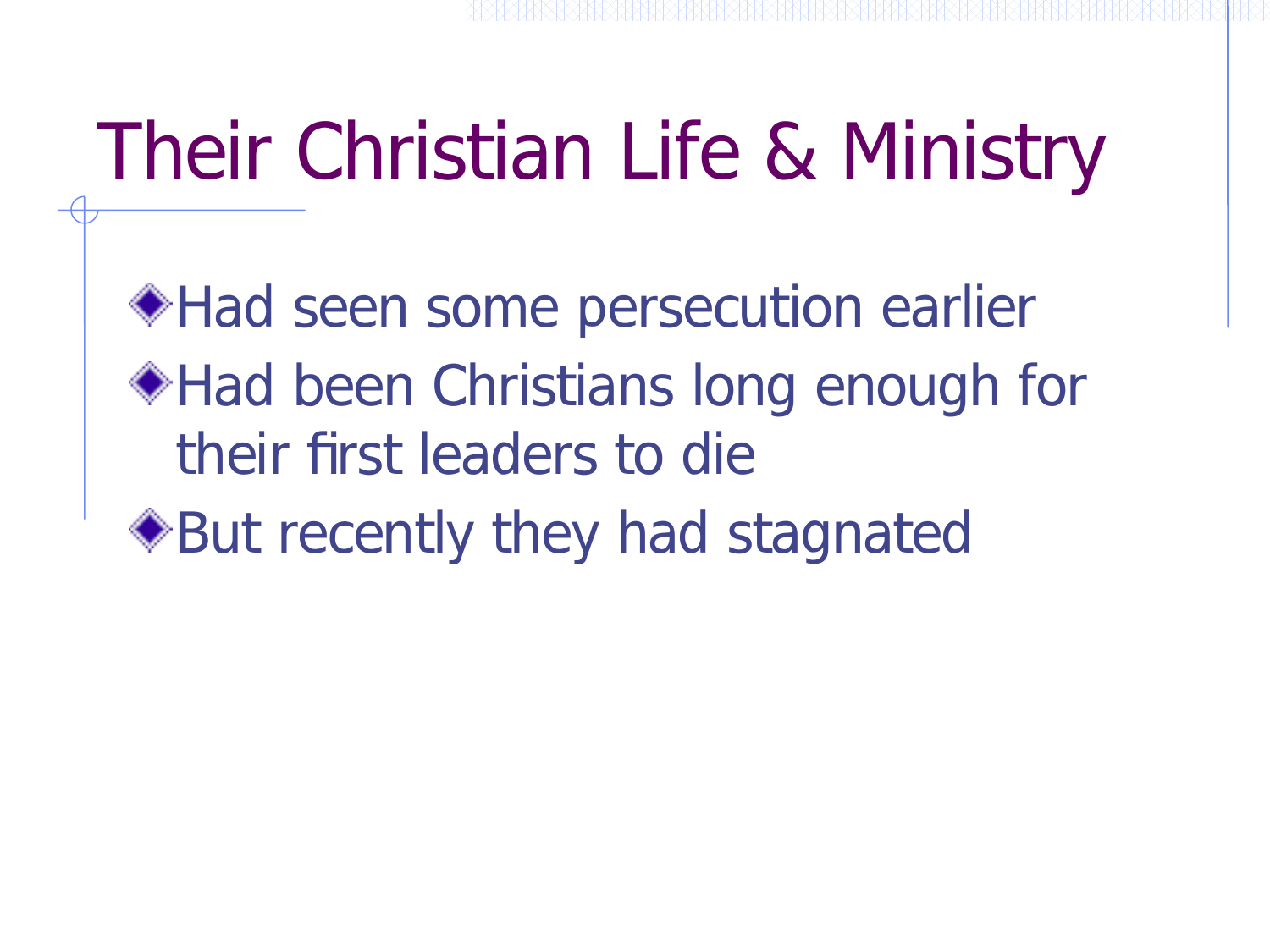

# Their Christian Life & Ministry
Had seen some persecution earlier
Had been Christians long enough for their first leaders to die
But recently they had stagnated